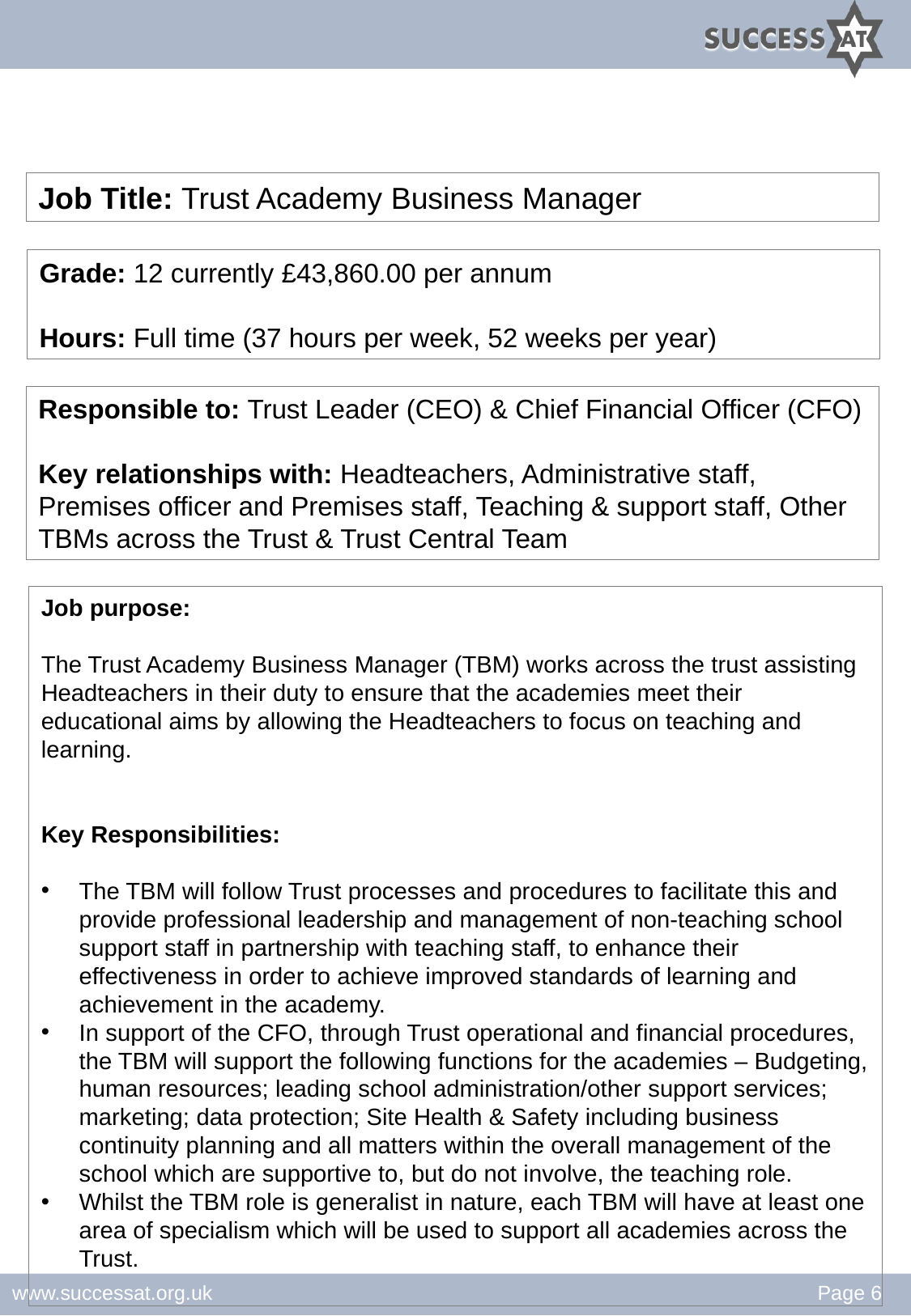

Job Title: Trust Academy Business Manager
Grade: 12 currently £43,860.00 per annum

Hours: Full time (37 hours per week, 52 weeks per year)
Responsible to: Trust Leader (CEO) & Chief Financial Officer (CFO)

Key relationships with: Headteachers, Administrative staff, Premises officer and Premises staff, Teaching & support staff, Other TBMs across the Trust & Trust Central Team
Job purpose:

The Trust Academy Business Manager (TBM) works across the trust assisting Headteachers in their duty to ensure that the academies meet their educational aims by allowing the Headteachers to focus on teaching and learning.

Key Responsibilities:

The TBM will follow Trust processes and procedures to facilitate this and provide professional leadership and management of non-teaching school support staff in partnership with teaching staff, to enhance their effectiveness in order to achieve improved standards of learning and achievement in the academy.
In support of the CFO, through Trust operational and financial procedures, the TBM will support the following functions for the academies – Budgeting, human resources; leading school administration/other support services; marketing; data protection; Site Health & Safety including business continuity planning and all matters within the overall management of the school which are supportive to, but do not involve, the teaching role.
Whilst the TBM role is generalist in nature, each TBM will have at least one area of specialism which will be used to support all academies across the Trust.

Page 6
www.successat.org.uk